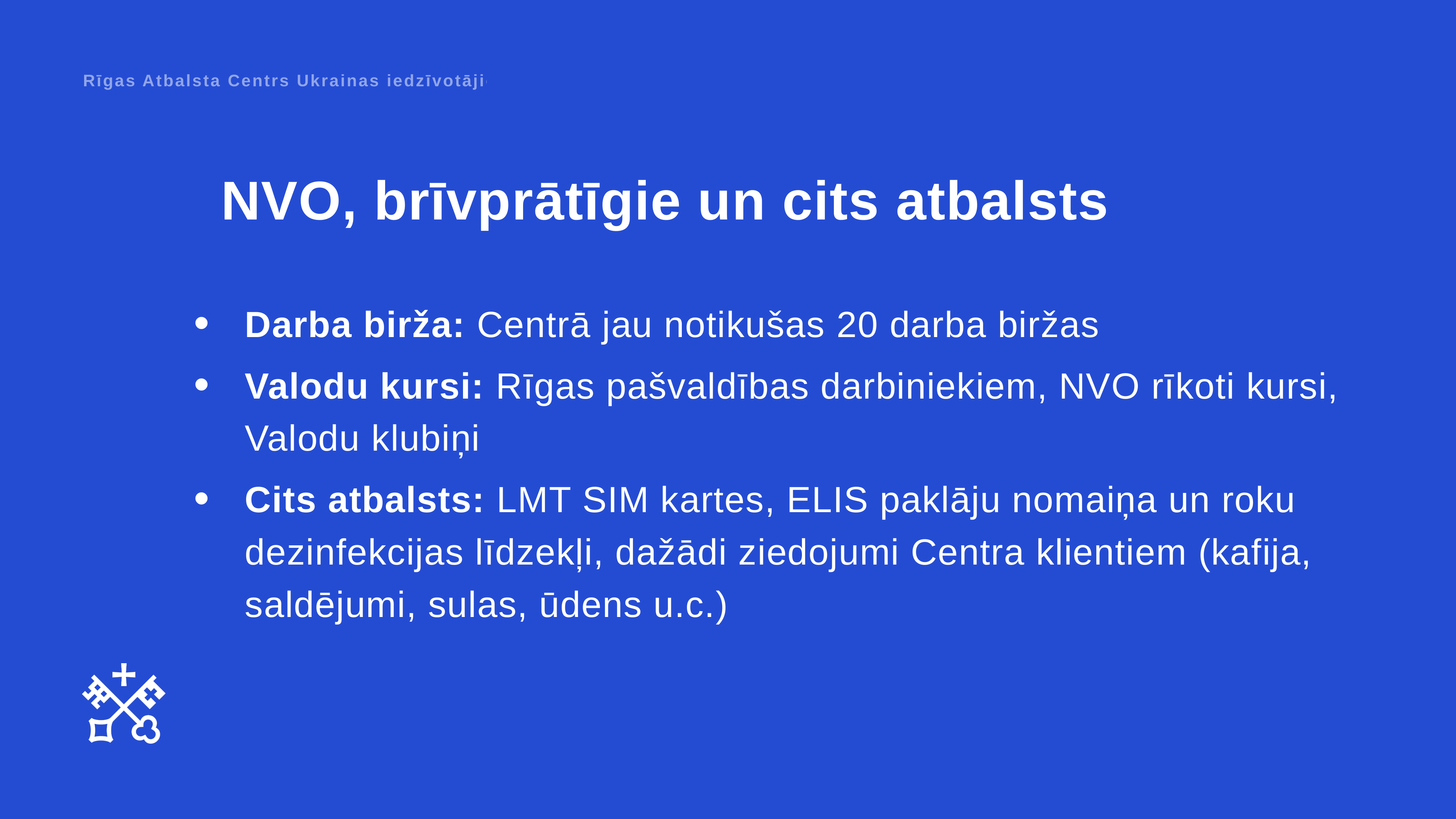

Rīgas Atbalsta Centrs Ukrainas iedzīvotājiem, 2023
NVO, brīvprātīgie un cits atbalsts

Darba birža: Centrā jau notikušas 20 darba biržas
Valodu kursi: Rīgas pašvaldības darbiniekiem, NVO rīkoti kursi, Valodu klubiņi
Cits atbalsts: LMT SIM kartes, ELIS paklāju nomaiņa un roku dezinfekcijas līdzekļi, dažādi ziedojumi Centra klientiem (kafija, saldējumi, sulas, ūdens u.c.)